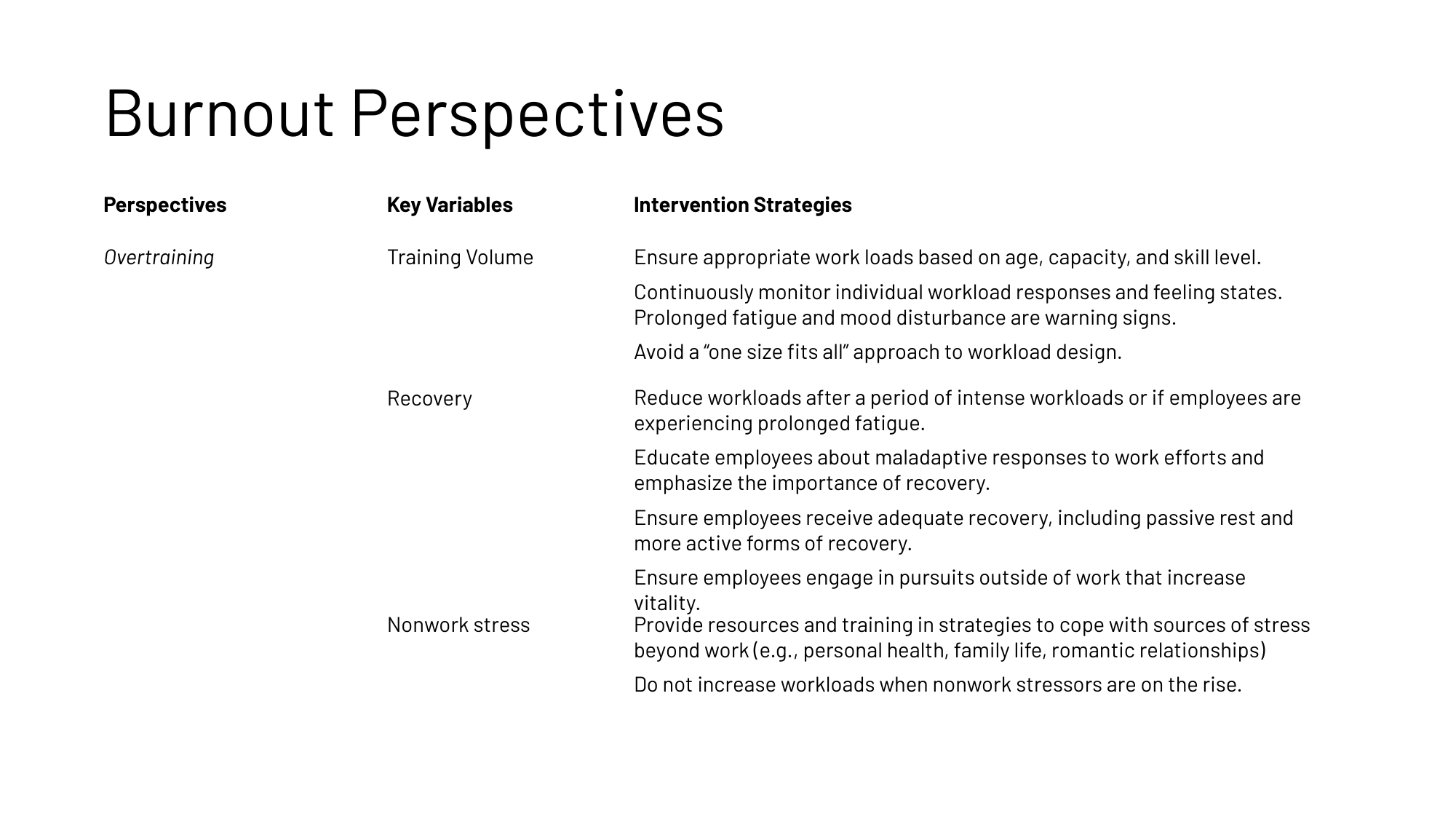

# Burnout Perspectives
Perspectives
Key Variables
Intervention Strategies
Training Volume
Ensure appropriate work loads based on age, capacity, and skill level.
Continuously monitor individual workload responses and feeling states.  Prolonged fatigue and mood disturbance are warning signs.
Avoid a “one size fits all” approach to workload design.
Overtraining
Reduce workloads after a period of intense workloads or if employees are experiencing prolonged fatigue.
Educate employees about maladaptive responses to work efforts and emphasize the importance of recovery.
Ensure employees receive adequate recovery, including passive rest and more active forms of recovery.
Ensure employees engage in pursuits outside of work that increase vitality.
Recovery
Provide resources and training in strategies to cope with sources of stress beyond work (e.g., personal health, family life, romantic relationships)
Do not increase workloads when nonwork stressors are on the rise.
Nonwork stress